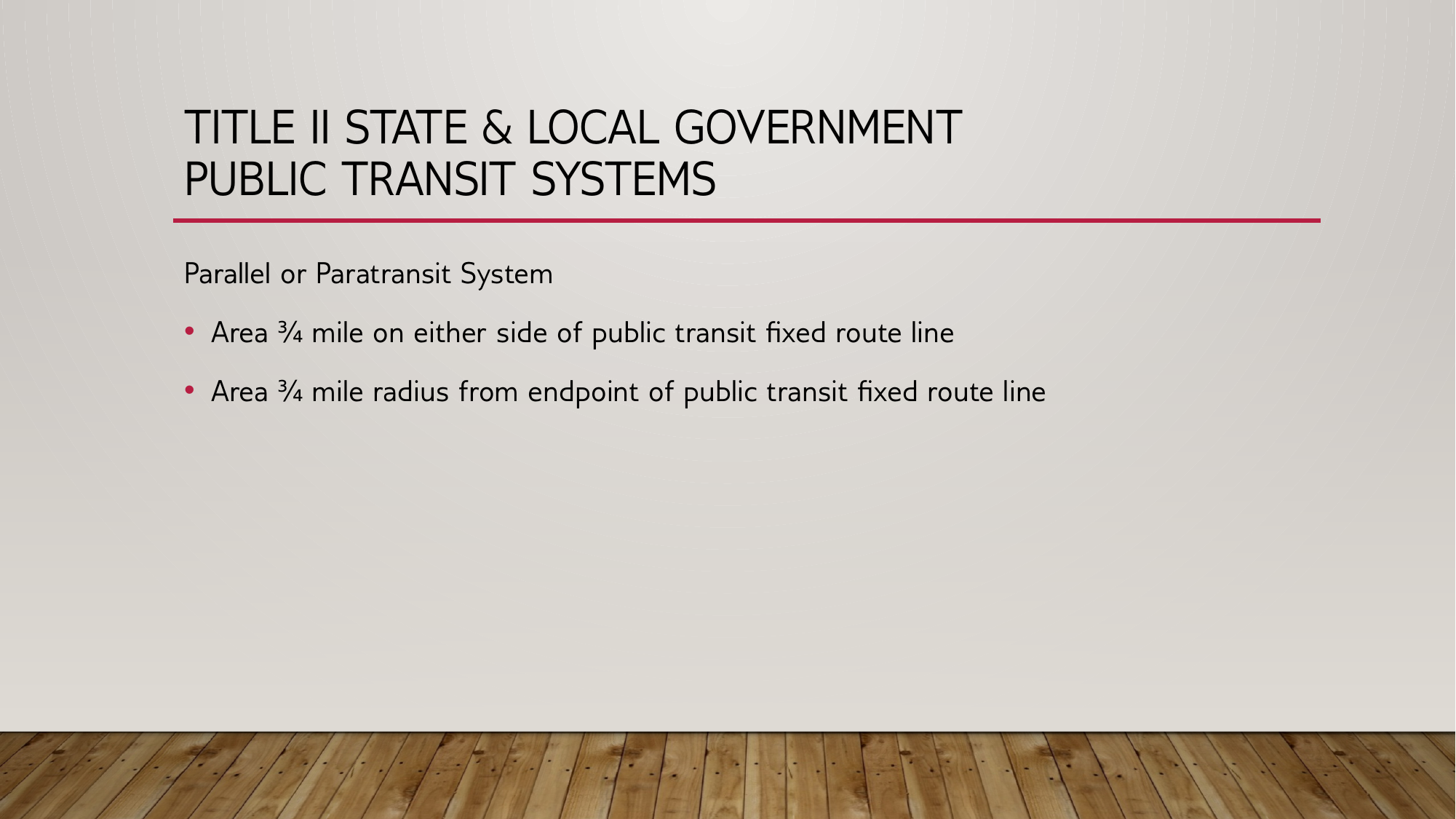

# Title II State & Local Government Public transit systems
Parallel or Paratransit System
Area ¾ mile on either side of public transit fixed route line
Area ¾ mile radius from endpoint of public transit fixed route line